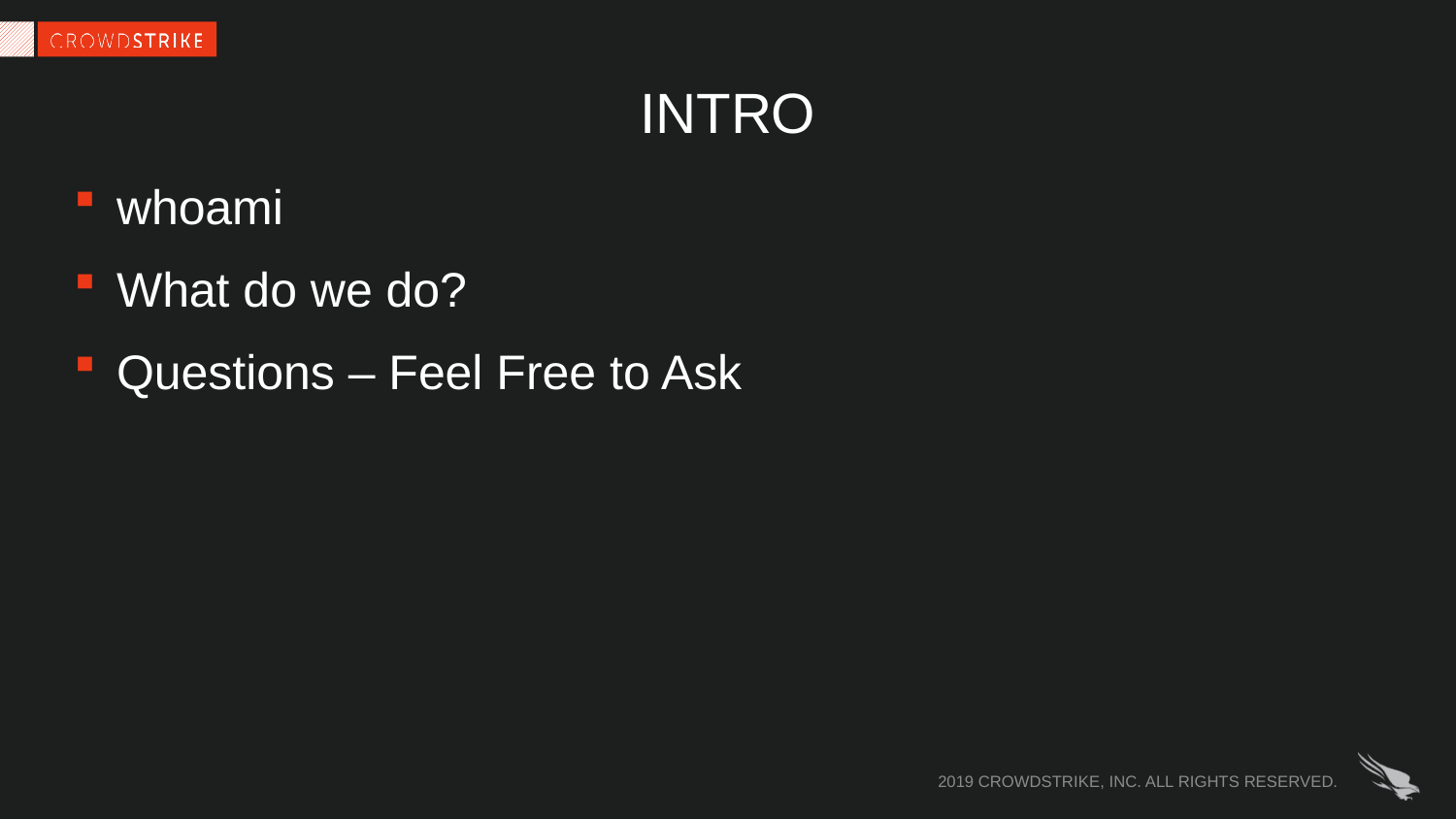

2019 CROWDSTRIKE, INC. ALL RIGHTS RESERVED.
# INtro
whoami
What do we do?
Questions – Feel Free to Ask